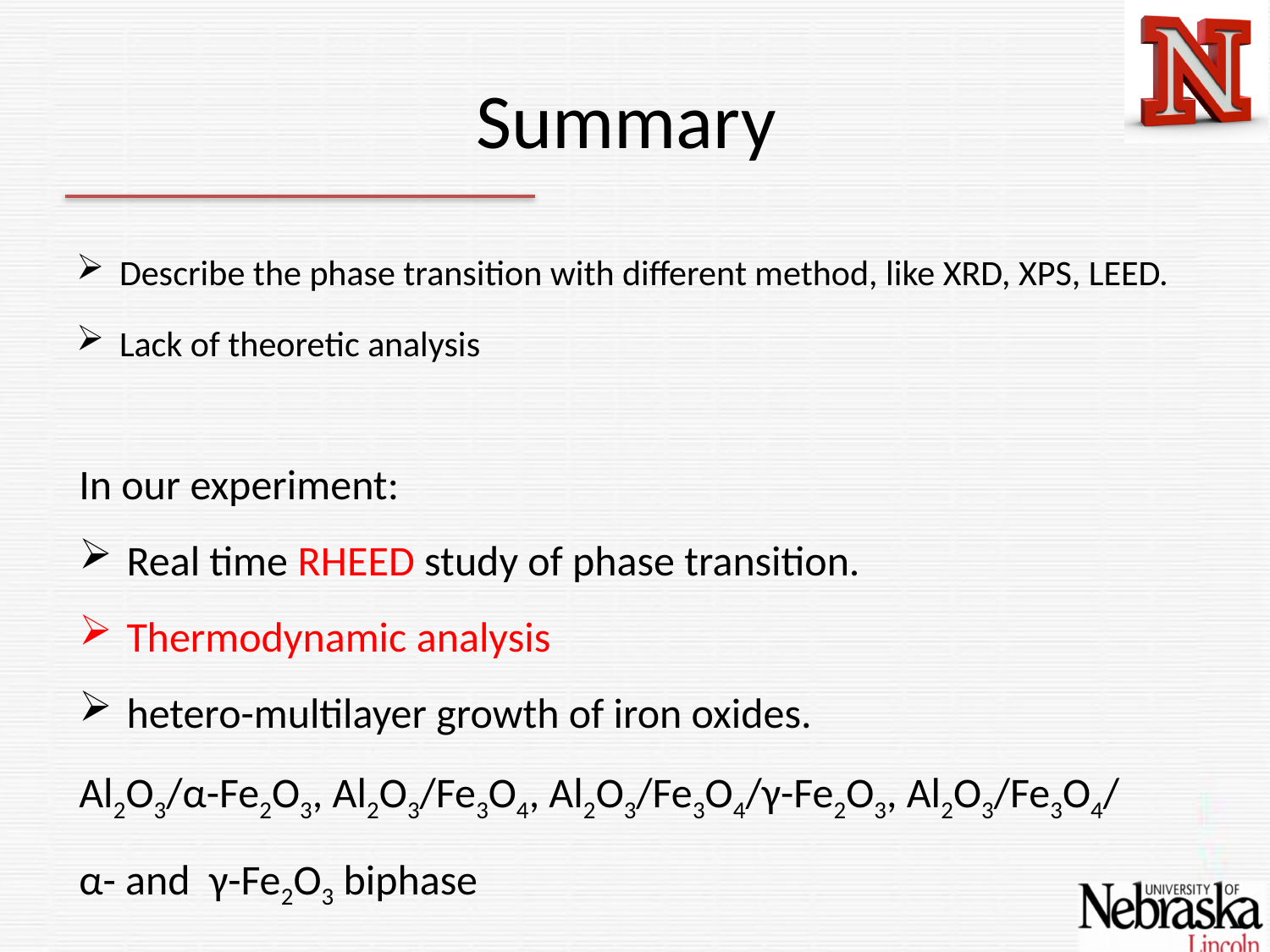

# Summary
Describe the phase transition with different method, like XRD, XPS, LEED.
Lack of theoretic analysis
In our experiment:
Real time RHEED study of phase transition.
Thermodynamic analysis
hetero-multilayer growth of iron oxides.
Al2O3/α-Fe2O3, Al2O3/Fe3O4, Al2O3/Fe3O4/γ-Fe2O3, Al2O3/Fe3O4/ α- and  γ-Fe2O3 biphase